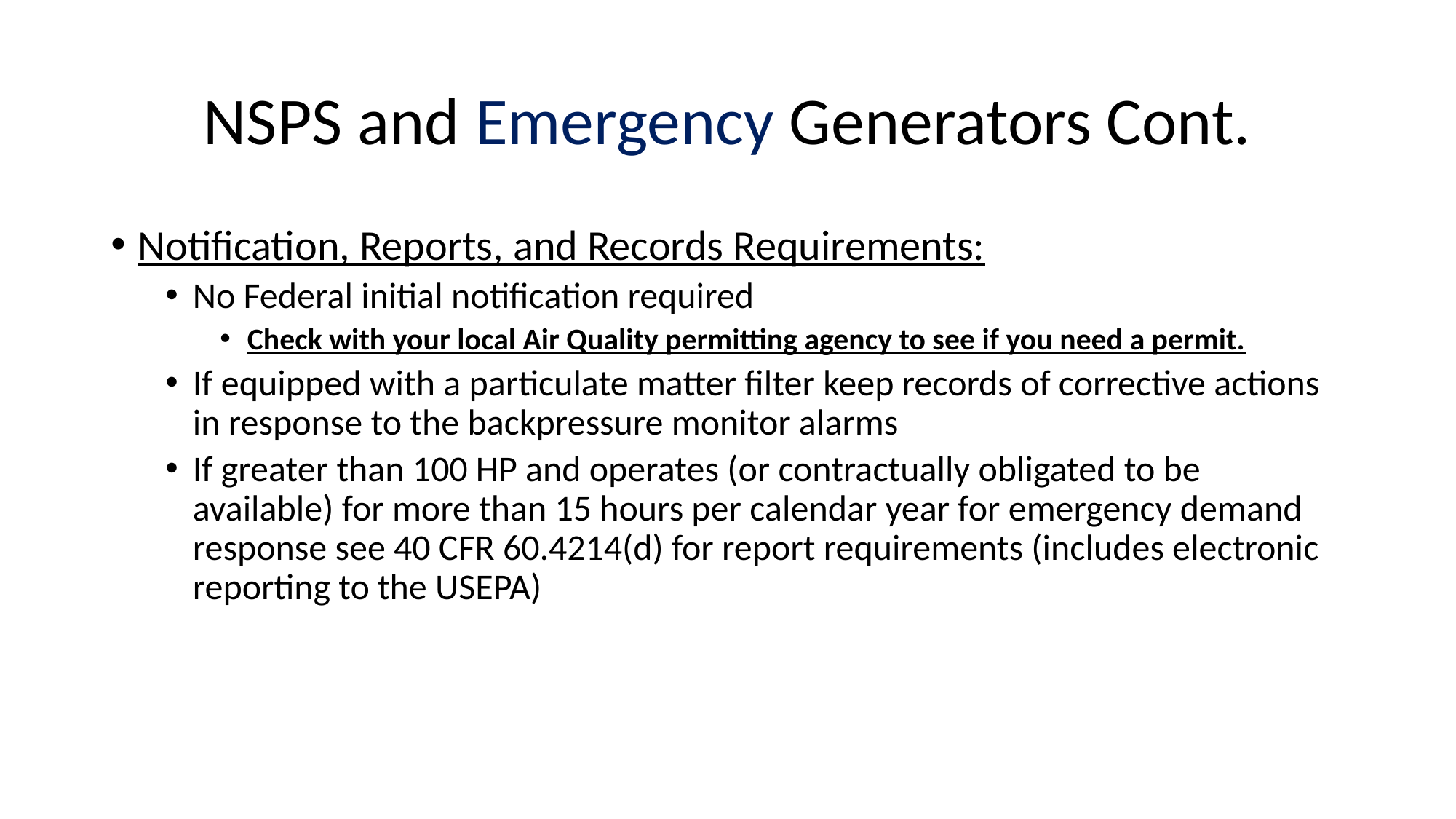

# NSPS and Emergency Generators Cont.
Notification, Reports, and Records Requirements:
No Federal initial notification required
Check with your local Air Quality permitting agency to see if you need a permit.
If equipped with a particulate matter filter keep records of corrective actions in response to the backpressure monitor alarms
If greater than 100 HP and operates (or contractually obligated to be available) for more than 15 hours per calendar year for emergency demand response see 40 CFR 60.4214(d) for report requirements (includes electronic reporting to the USEPA)